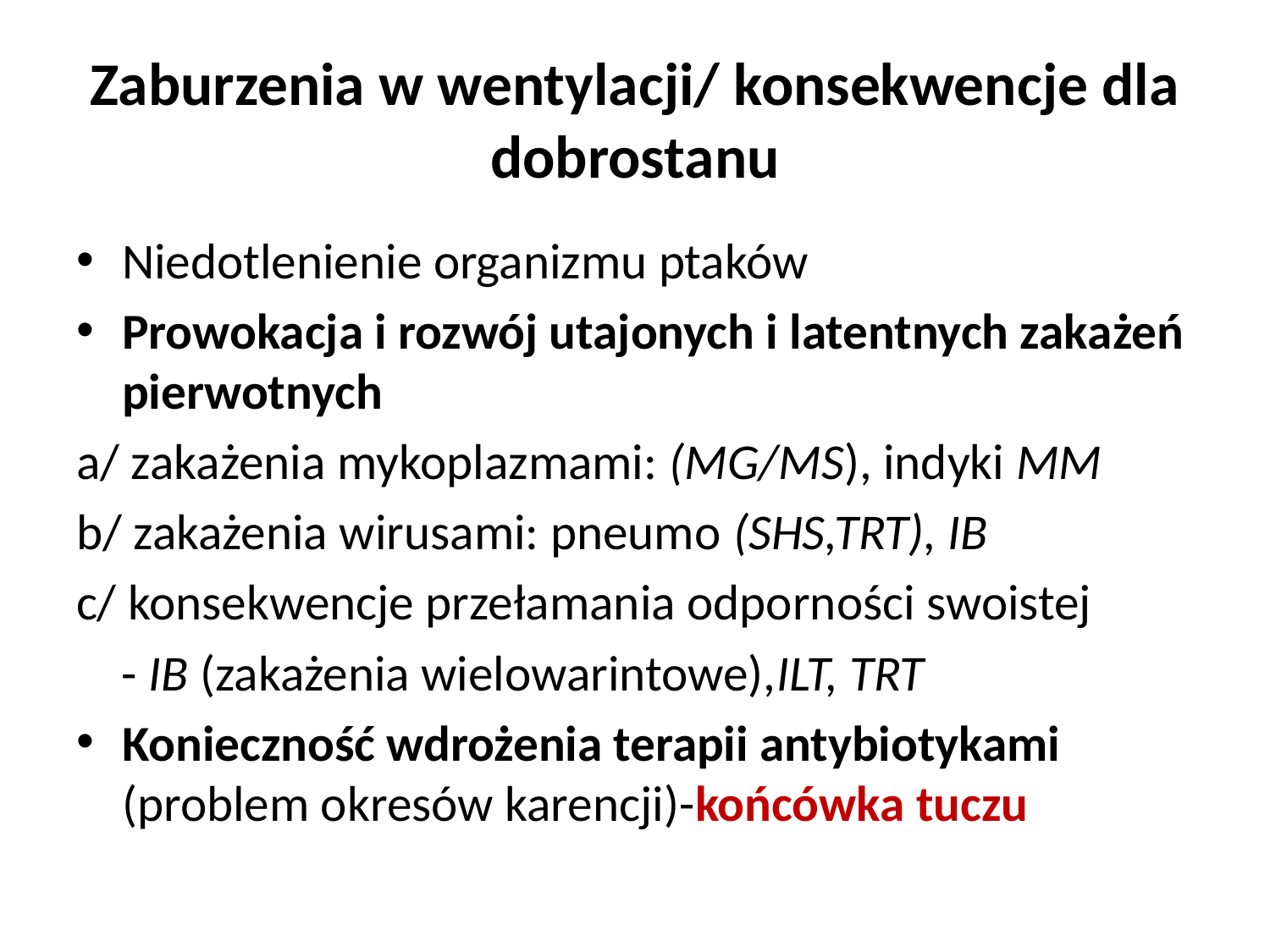

# Zaburzenia w wentylacji/ konsekwencje dla dobrostanu
Niedotlenienie organizmu ptaków
Prowokacja i rozwój utajonych i latentnych zakażeń pierwotnych
a/ zakażenia mykoplazmami: (MG/MS), indyki MM
b/ zakażenia wirusami: pneumo (SHS,TRT), IB
c/ konsekwencje przełamania odporności swoistej
    - IB (zakażenia wielowarintowe),ILT, TRT
Konieczność wdrożenia terapii antybiotykami (problem okresów karencji)-końcówka tuczu